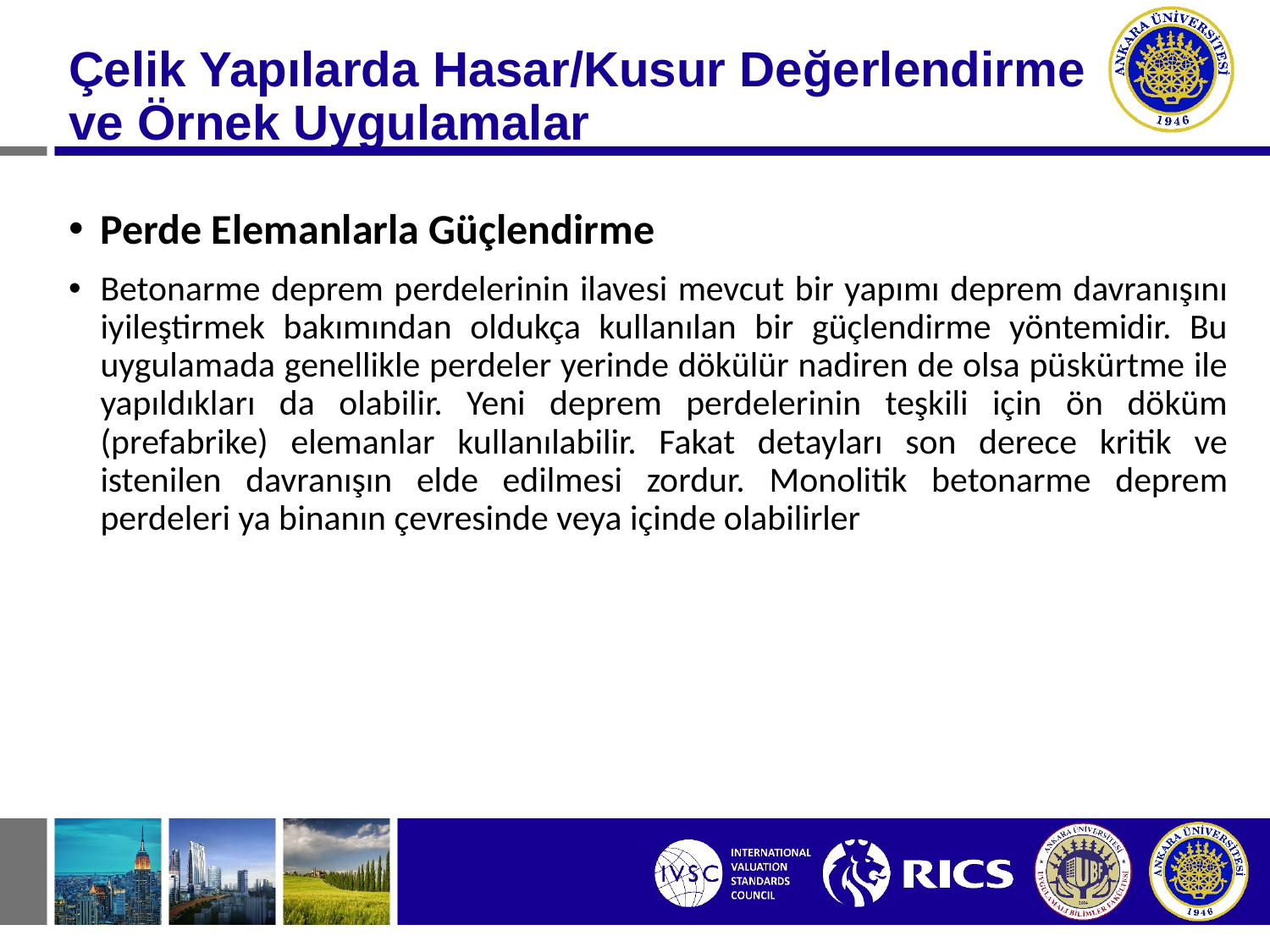

# Çelik Yapılarda Hasar/Kusur Değerlendirme ve Örnek Uygulamalar
Perde Elemanlarla Güçlendirme
Betonarme deprem perdelerinin ilavesi mevcut bir yapımı deprem davranışını iyileştirmek bakımından oldukça kullanılan bir güçlendirme yöntemidir. Bu uygulamada genellikle perdeler yerinde dökülür nadiren de olsa püskürtme ile yapıldıkları da olabilir. Yeni deprem perdelerinin teşkili için ön döküm (prefabrike) elemanlar kullanılabilir. Fakat detayları son derece kritik ve istenilen davranışın elde edilmesi zordur. Monolitik betonarme deprem perdeleri ya binanın çevresinde veya içinde olabilirler